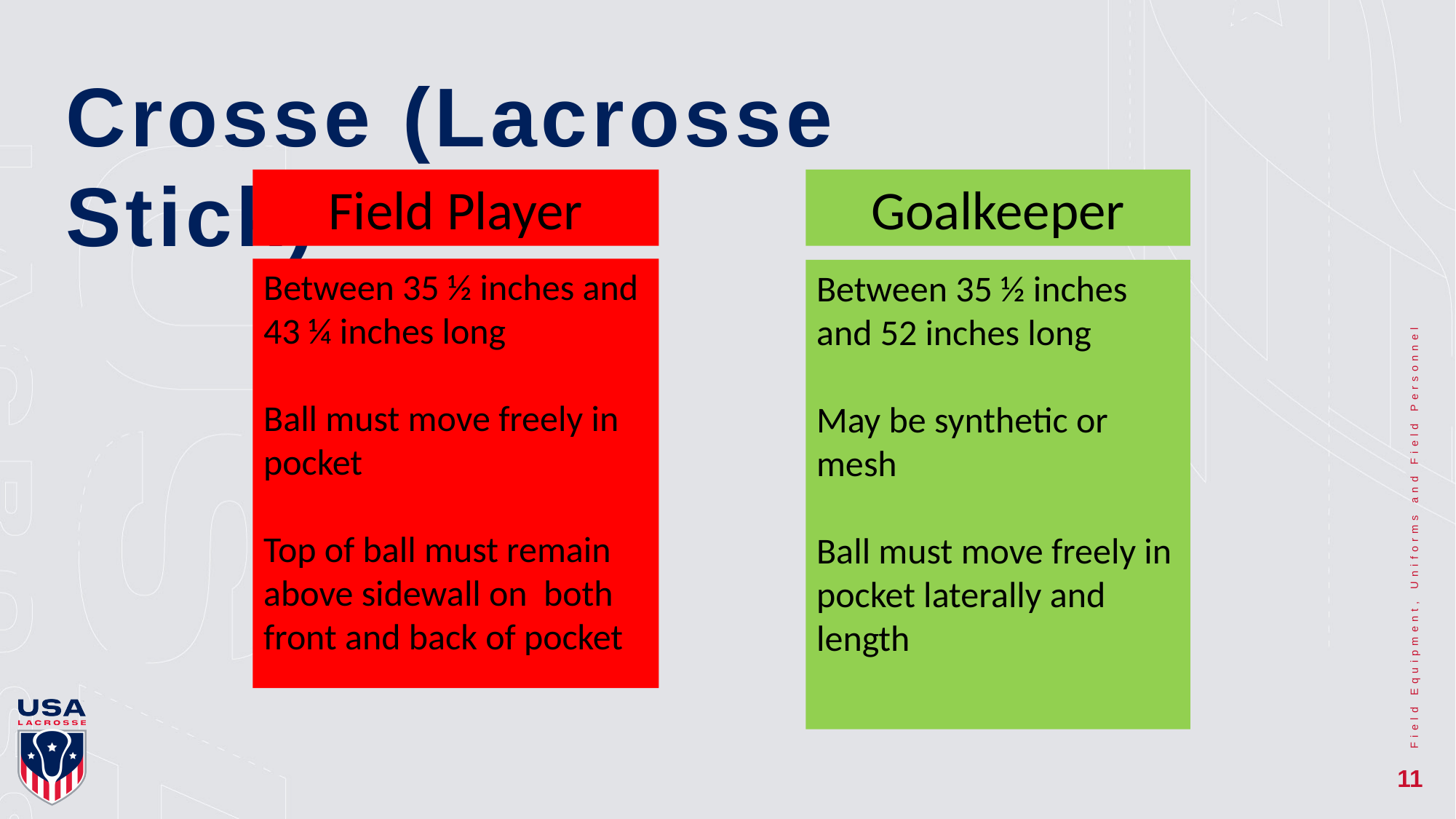

Crosse (Lacrosse Stick)
Goalkeeper
Between 35 ½ inches and 52 inches long

May be synthetic or mesh

Ball must move freely in pocket laterally and length

Field Player
Between 35 ½ inches and 43 ¼ inches long

Ball must move freely in pocket

Top of ball must remain above sidewall on  both front and back of pocket

Field Equipment, Uniforms and Field Personnel
11